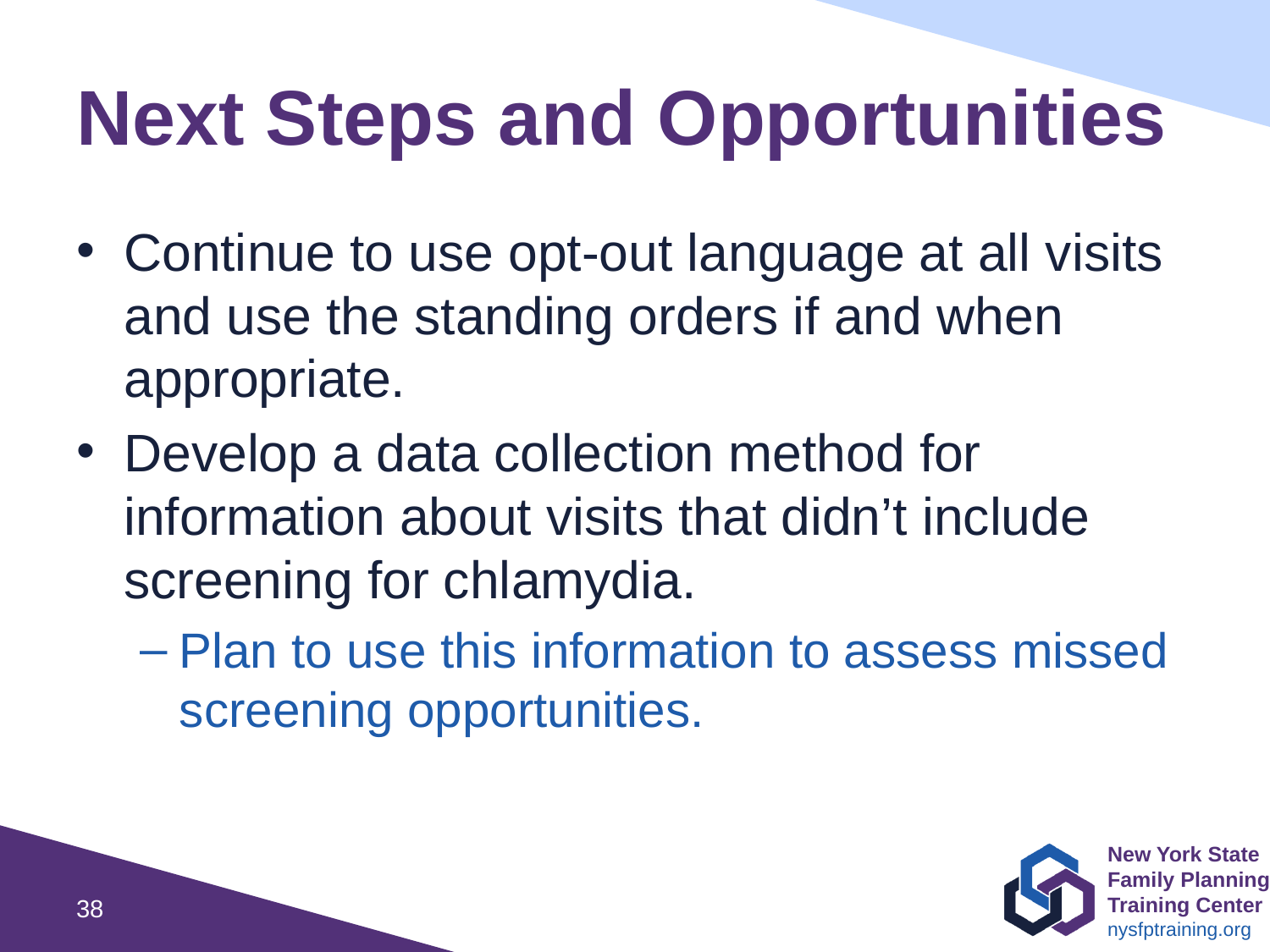

# Next Steps and Opportunities
Continue to use opt-out language at all visits and use the standing orders if and when appropriate.
Develop a data collection method for information about visits that didn’t include screening for chlamydia.
Plan to use this information to assess missed screening opportunities.
38